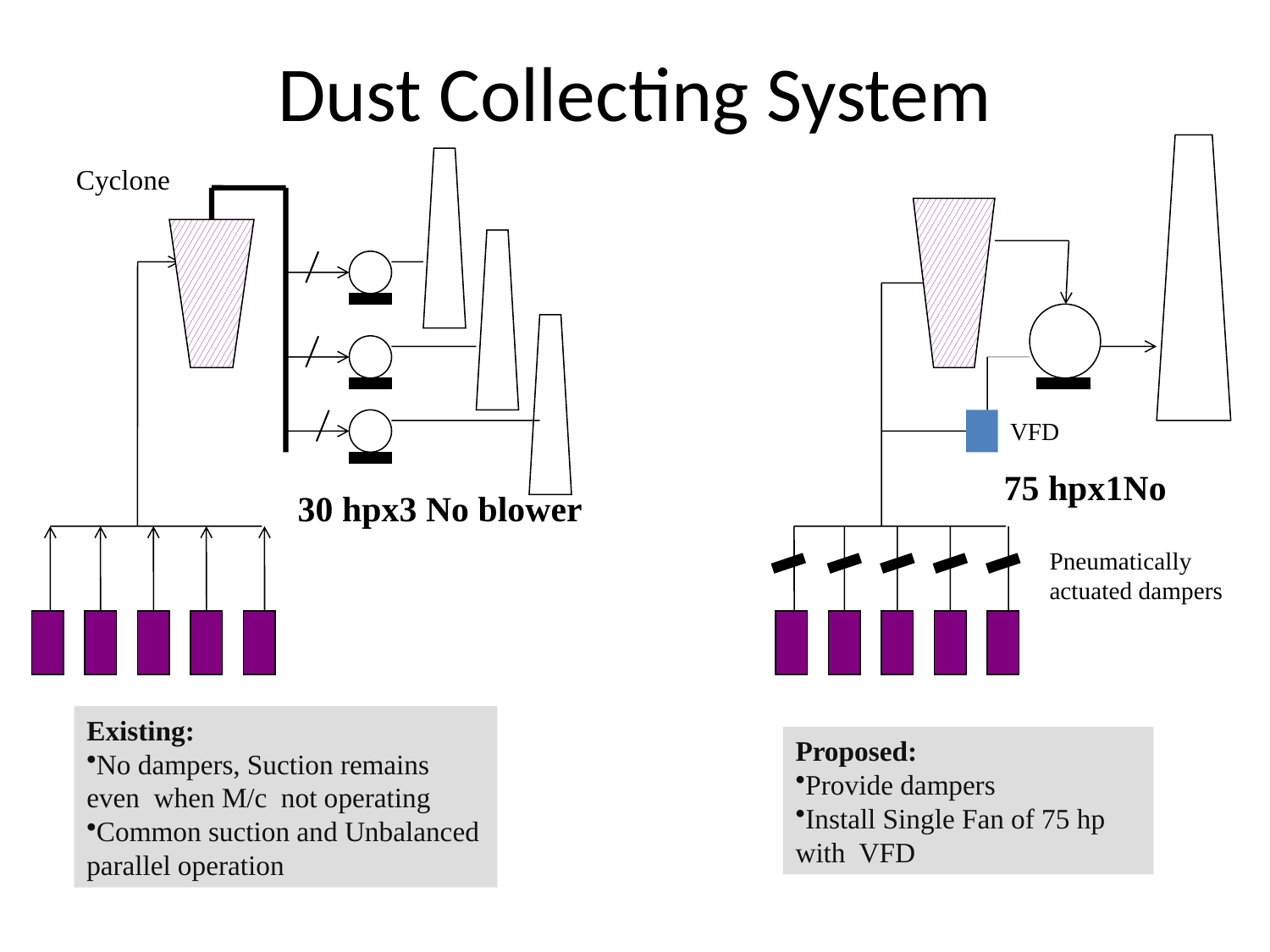

# Dust Collecting System

Cyclone

VFD

75 hpx1No
30 hpx3 No blower

Pneumatically
actuated dampers

Existing:
No dampers, Suction remains even  when M/c  not operating
Common suction and Unbalanced parallel operation
Proposed:
Provide dampers
Install Single Fan of 75 hp with  VFD